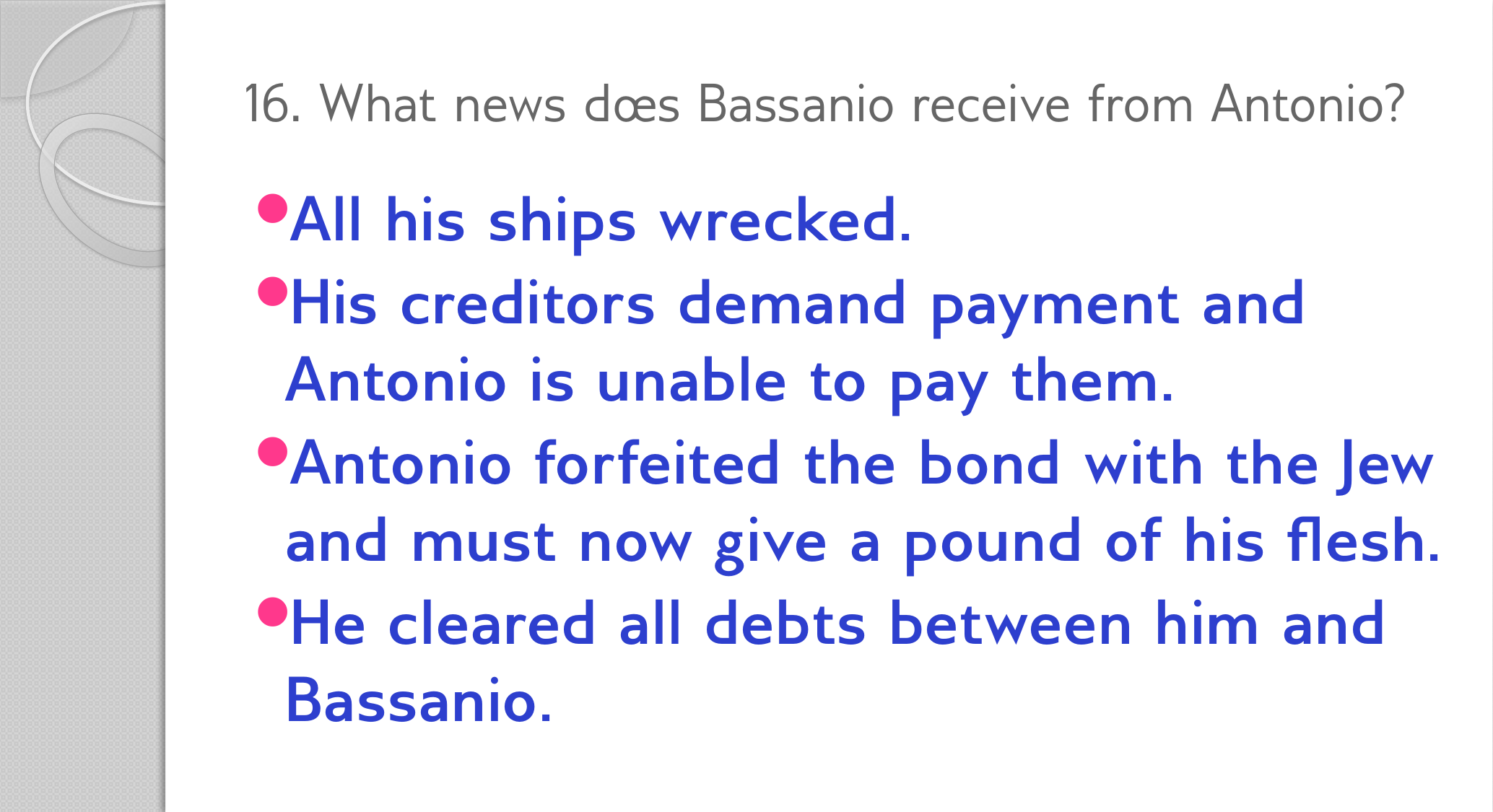

# 16. What news does Bassanio receive from Antonio?
All his ships wrecked.
His creditors demand payment and Antonio is unable to pay them.
Antonio forfeited the bond with the Jew and must now give a pound of his flesh.
He cleared all debts between him and Bassanio.